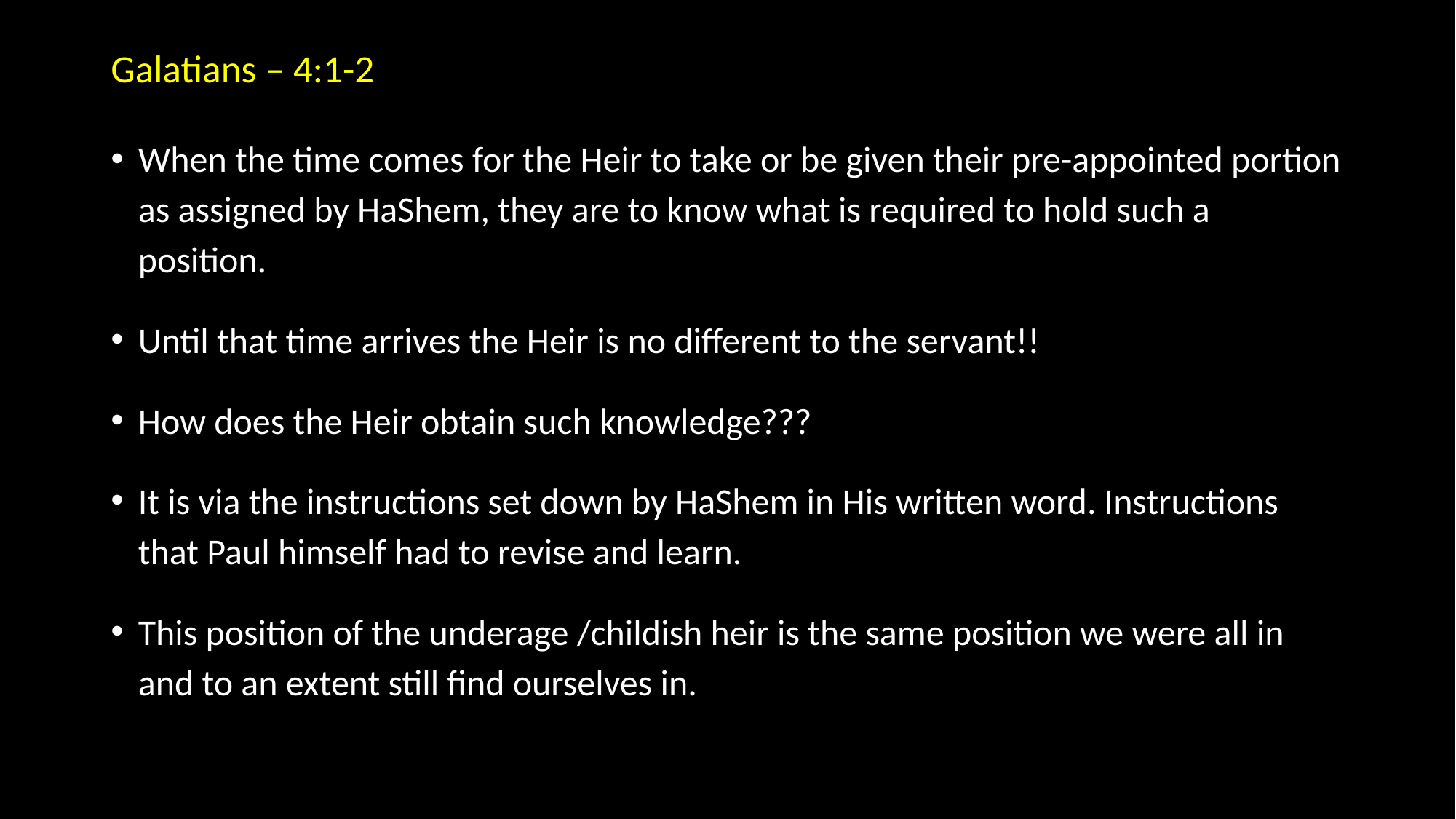

# Galatians – 4:1-2
When the time comes for the Heir to take or be given their pre-appointed portion as assigned by HaShem, they are to know what is required to hold such a position.
Until that time arrives the Heir is no different to the servant!!
How does the Heir obtain such knowledge???
It is via the instructions set down by HaShem in His written word. Instructions that Paul himself had to revise and learn.
This position of the underage /childish heir is the same position we were all in and to an extent still find ourselves in.